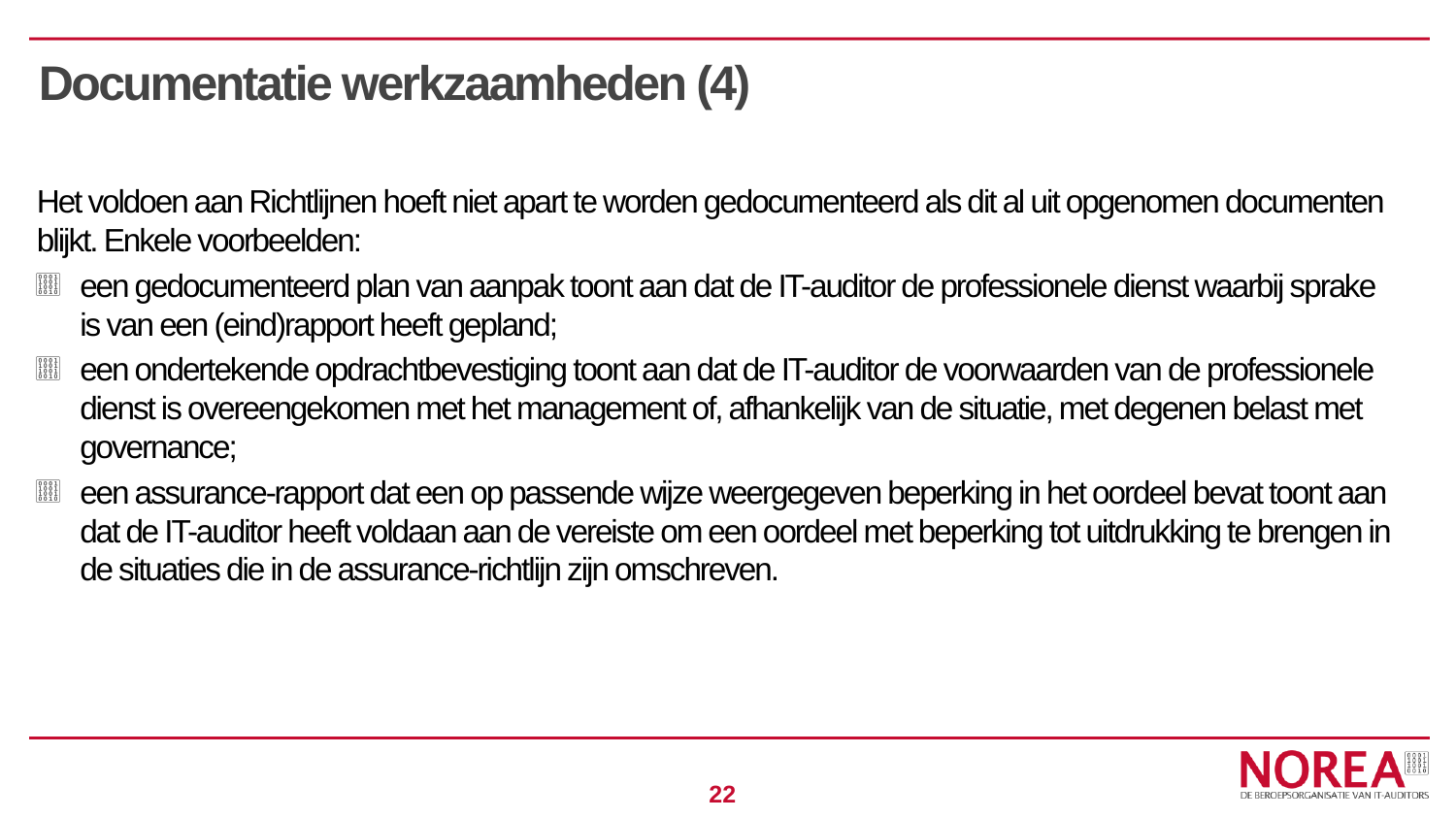

# Documentatie werkzaamheden (4)
Het voldoen aan Richtlijnen hoeft niet apart te worden gedocumenteerd als dit al uit opgenomen documenten blijkt. Enkele voorbeelden:
een gedocumenteerd plan van aanpak toont aan dat de IT-auditor de professionele dienst waarbij sprake is van een (eind)rapport heeft gepland;
een ondertekende opdrachtbevestiging toont aan dat de IT-auditor de voorwaarden van de professionele dienst is overeengekomen met het management of, afhankelijk van de situatie, met degenen belast met governance;
een assurance-rapport dat een op passende wijze weergegeven beperking in het oordeel bevat toont aan dat de IT-auditor heeft voldaan aan de vereiste om een oordeel met beperking tot uitdrukking te brengen in de situaties die in de assurance-richtlijn zijn omschreven.